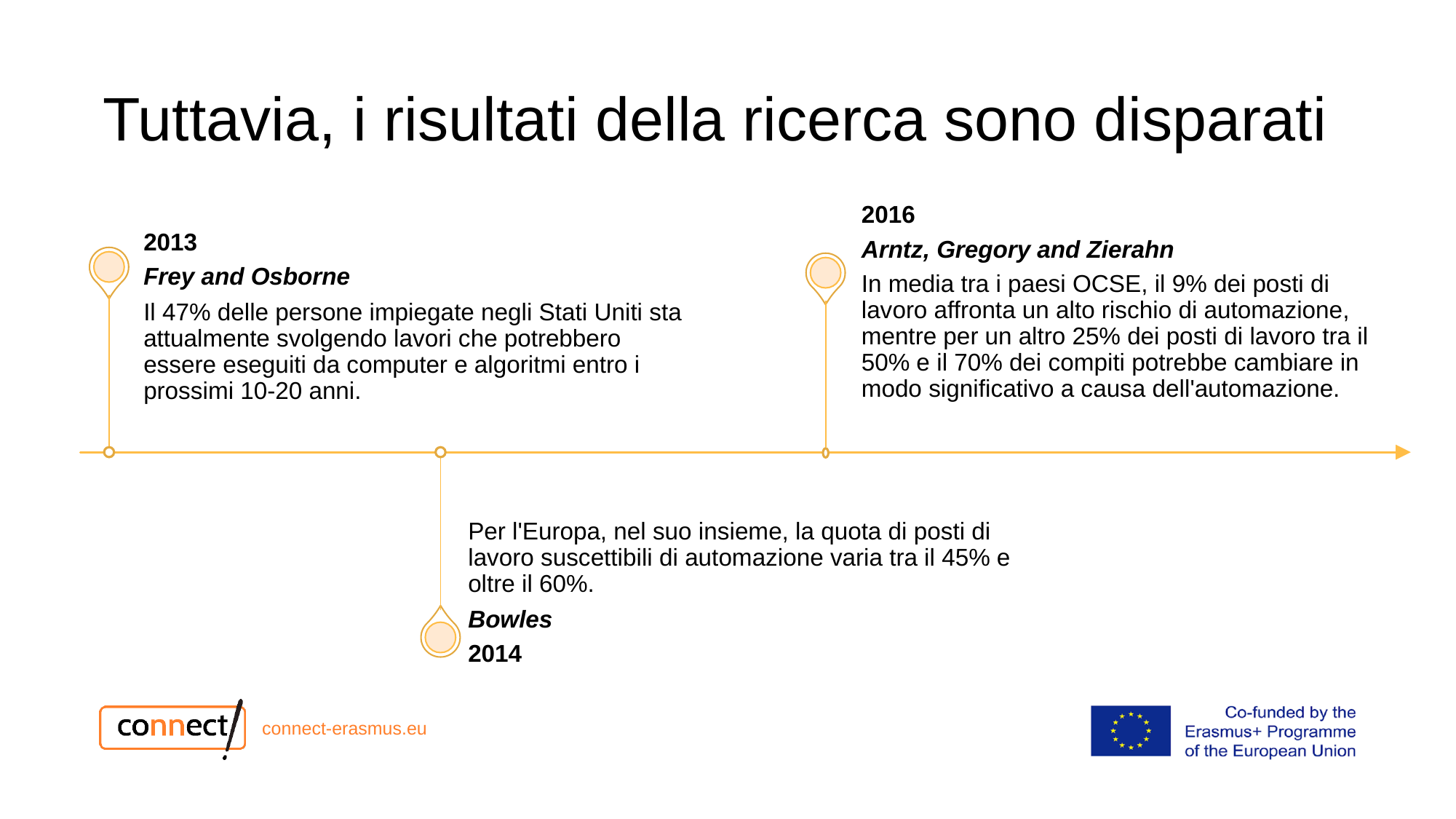

# The two volumes
Tuttavia, i risultati della ricerca sono disparati

2013
Frey and Osborne

2016
Arntz, Gregory and Zierahn
In media tra i paesi OCSE, il 9% dei posti di lavoro affronta un alto rischio di automazione, mentre per un altro 25% dei posti di lavoro tra il 50% e il 70% dei compiti potrebbe cambiare in modo significativo a causa dell'automazione.

Il 47% delle persone impiegate negli Stati Uniti sta attualmente svolgendo lavori che potrebbero essere eseguiti da computer e algoritmi entro i prossimi 10-20 anni.

Per l'Europa, nel suo insieme, la quota di posti di lavoro suscettibili di automazione varia tra il 45% e oltre il 60%.

Bowles
2014

connect-erasmus.eu